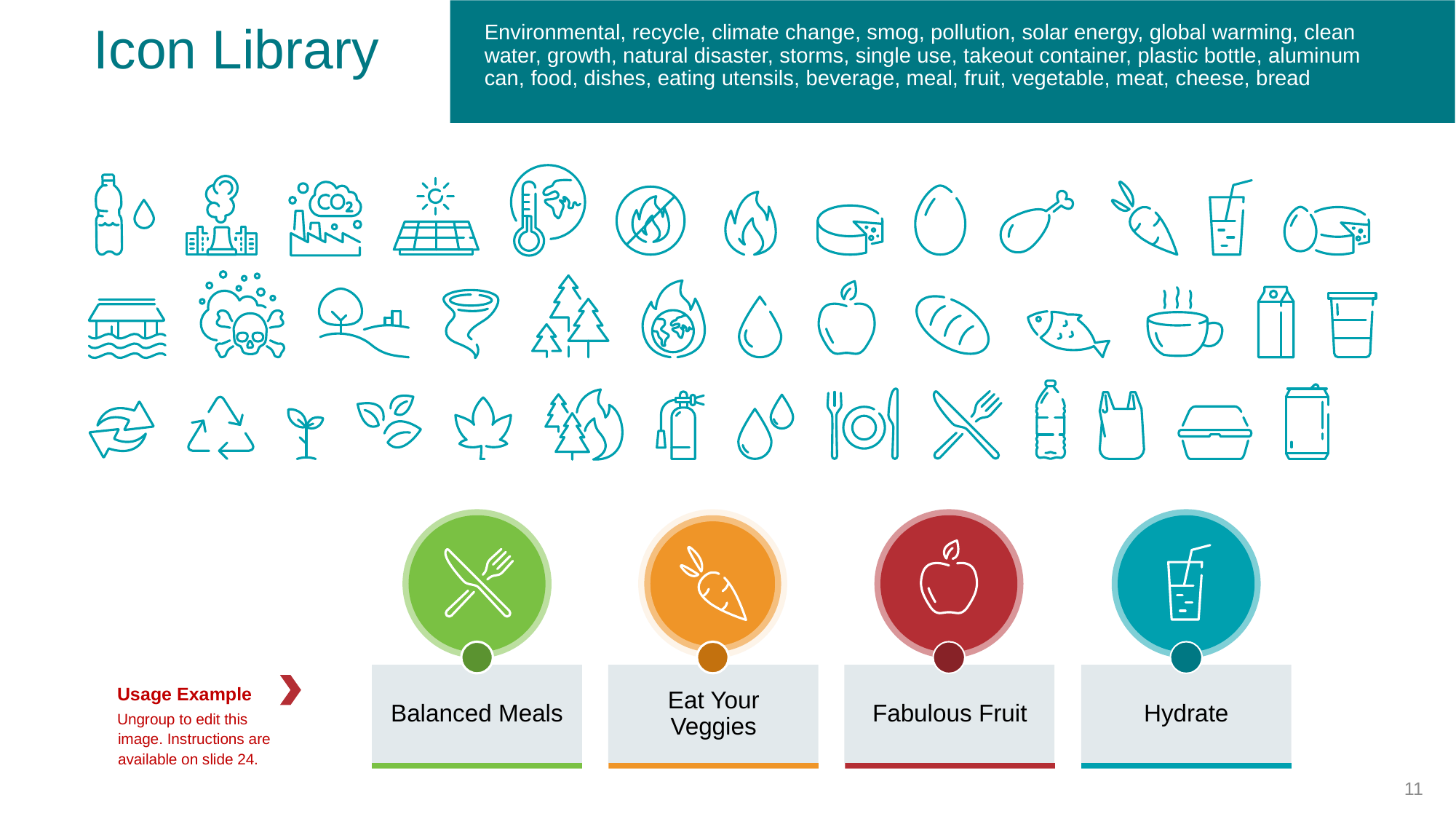

Environmental, recycle, climate change, smog, pollution, solar energy, global warming, clean water, growth, natural disaster, storms, single use, takeout container, plastic bottle, aluminum can, food, dishes, eating utensils, beverage, meal, fruit, vegetable, meat, cheese, bread

# Icon Library

Balanced Meals

Eat Your Veggies

Fabulous Fruit

Hydrate

Usage Example
Ungroup to edit this image. Instructions are available on slide 24.
11